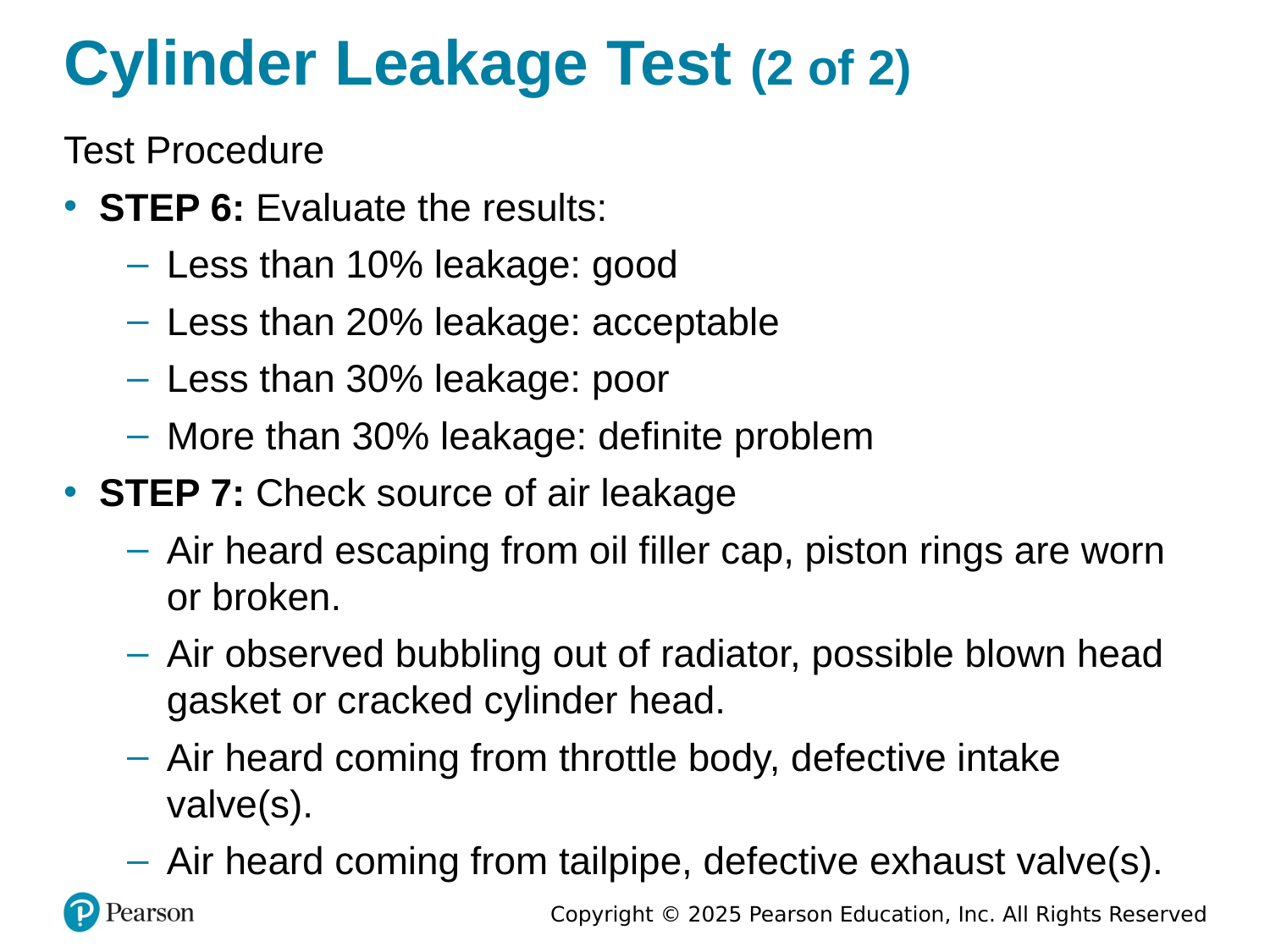

# Cylinder Leakage Test (2 of 2)
Test Procedure
STEP 6: Evaluate the results:
Less than 10% leakage: good
Less than 20% leakage: acceptable
Less than 30% leakage: poor
More than 30% leakage: definite problem
STEP 7: Check source of air leakage
Air heard escaping from oil filler cap, piston rings are worn or broken.
Air observed bubbling out of radiator, possible blown head gasket or cracked cylinder head.
Air heard coming from throttle body, defective intake valve(s).
Air heard coming from tailpipe, defective exhaust valve(s).